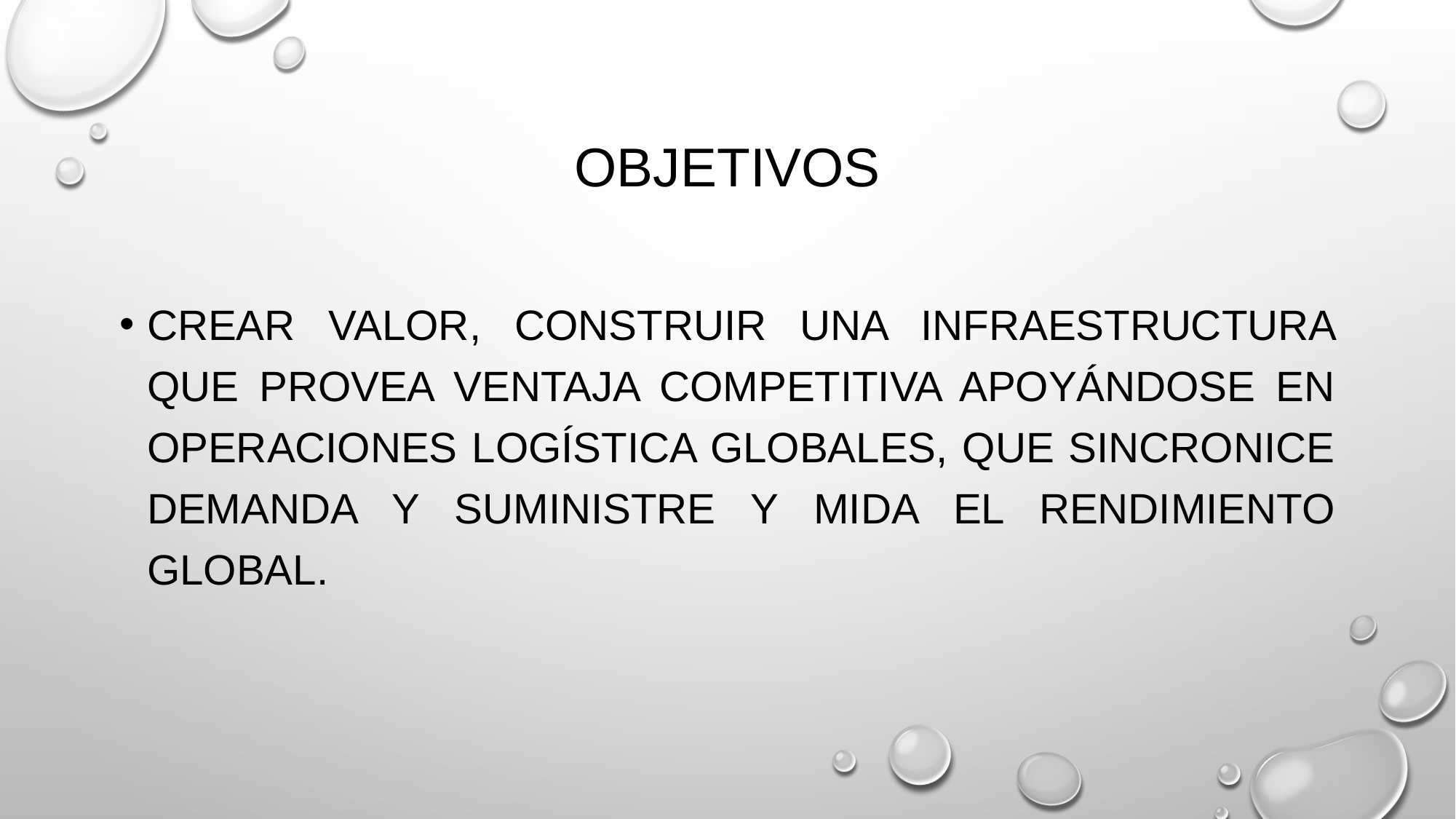

# Objetivos
crear valor, construir una infraestructura que provea ventaja competitiva apoyándose en operaciones logística globales, que sincronice demanda y suministre y mida el rendimiento global.